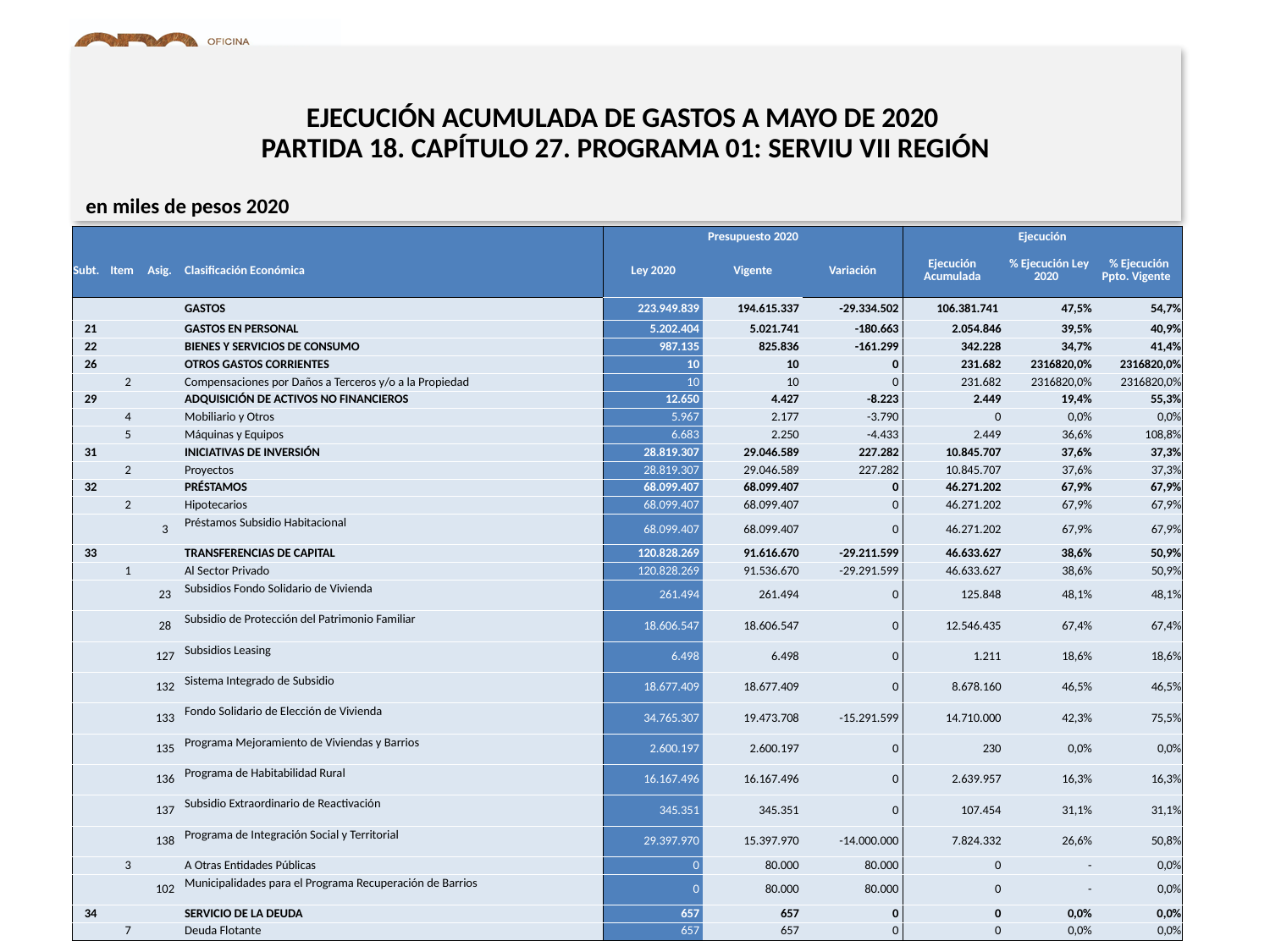

# EJECUCIÓN ACUMULADA DE GASTOS A MAYO DE 2020 PARTIDA 18. CAPÍTULO 27. PROGRAMA 01: SERVIU VII REGIÓN
en miles de pesos 2020
|  |  |  |  | Presupuesto 2020 |  |  | Ejecución |  |  |
| --- | --- | --- | --- | --- | --- | --- | --- | --- | --- |
| Subt. | Item | Asig. | Clasificación Económica | Ley 2020 | Vigente | Variación | Ejecución Acumulada | % Ejecución Ley 2020 | % Ejecución Ppto. Vigente |
|  |  |  | GASTOS | 223.949.839 | 194.615.337 | -29.334.502 | 106.381.741 | 47,5% | 54,7% |
| 21 |  |  | GASTOS EN PERSONAL | 5.202.404 | 5.021.741 | -180.663 | 2.054.846 | 39,5% | 40,9% |
| 22 |  |  | BIENES Y SERVICIOS DE CONSUMO | 987.135 | 825.836 | -161.299 | 342.228 | 34,7% | 41,4% |
| 26 |  |  | OTROS GASTOS CORRIENTES | 10 | 10 | 0 | 231.682 | 2316820,0% | 2316820,0% |
|  | 2 |  | Compensaciones por Daños a Terceros y/o a la Propiedad | 10 | 10 | 0 | 231.682 | 2316820,0% | 2316820,0% |
| 29 |  |  | ADQUISICIÓN DE ACTIVOS NO FINANCIEROS | 12.650 | 4.427 | -8.223 | 2.449 | 19,4% | 55,3% |
|  | 4 |  | Mobiliario y Otros | 5.967 | 2.177 | -3.790 | 0 | 0,0% | 0,0% |
|  | 5 |  | Máquinas y Equipos | 6.683 | 2.250 | -4.433 | 2.449 | 36,6% | 108,8% |
| 31 |  |  | INICIATIVAS DE INVERSIÓN | 28.819.307 | 29.046.589 | 227.282 | 10.845.707 | 37,6% | 37,3% |
|  | 2 |  | Proyectos | 28.819.307 | 29.046.589 | 227.282 | 10.845.707 | 37,6% | 37,3% |
| 32 |  |  | PRÉSTAMOS | 68.099.407 | 68.099.407 | 0 | 46.271.202 | 67,9% | 67,9% |
|  | 2 |  | Hipotecarios | 68.099.407 | 68.099.407 | 0 | 46.271.202 | 67,9% | 67,9% |
|  |  | 3 | Préstamos Subsidio Habitacional | 68.099.407 | 68.099.407 | 0 | 46.271.202 | 67,9% | 67,9% |
| 33 |  |  | TRANSFERENCIAS DE CAPITAL | 120.828.269 | 91.616.670 | -29.211.599 | 46.633.627 | 38,6% | 50,9% |
|  | 1 |  | Al Sector Privado | 120.828.269 | 91.536.670 | -29.291.599 | 46.633.627 | 38,6% | 50,9% |
|  |  | 23 | Subsidios Fondo Solidario de Vivienda | 261.494 | 261.494 | 0 | 125.848 | 48,1% | 48,1% |
|  |  | 28 | Subsidio de Protección del Patrimonio Familiar | 18.606.547 | 18.606.547 | 0 | 12.546.435 | 67,4% | 67,4% |
|  |  | 127 | Subsidios Leasing | 6.498 | 6.498 | 0 | 1.211 | 18,6% | 18,6% |
|  |  | 132 | Sistema Integrado de Subsidio | 18.677.409 | 18.677.409 | 0 | 8.678.160 | 46,5% | 46,5% |
|  |  | 133 | Fondo Solidario de Elección de Vivienda | 34.765.307 | 19.473.708 | -15.291.599 | 14.710.000 | 42,3% | 75,5% |
|  |  | 135 | Programa Mejoramiento de Viviendas y Barrios | 2.600.197 | 2.600.197 | 0 | 230 | 0,0% | 0,0% |
|  |  | 136 | Programa de Habitabilidad Rural | 16.167.496 | 16.167.496 | 0 | 2.639.957 | 16,3% | 16,3% |
|  |  | 137 | Subsidio Extraordinario de Reactivación | 345.351 | 345.351 | 0 | 107.454 | 31,1% | 31,1% |
|  |  | 138 | Programa de Integración Social y Territorial | 29.397.970 | 15.397.970 | -14.000.000 | 7.824.332 | 26,6% | 50,8% |
|  | 3 |  | A Otras Entidades Públicas | 0 | 80.000 | 80.000 | 0 | - | 0,0% |
|  |  | 102 | Municipalidades para el Programa Recuperación de Barrios | 0 | 80.000 | 80.000 | 0 | - | 0,0% |
| 34 |  |  | SERVICIO DE LA DEUDA | 657 | 657 | 0 | 0 | 0,0% | 0,0% |
|  | 7 |  | Deuda Flotante | 657 | 657 | 0 | 0 | 0,0% | 0,0% |
18